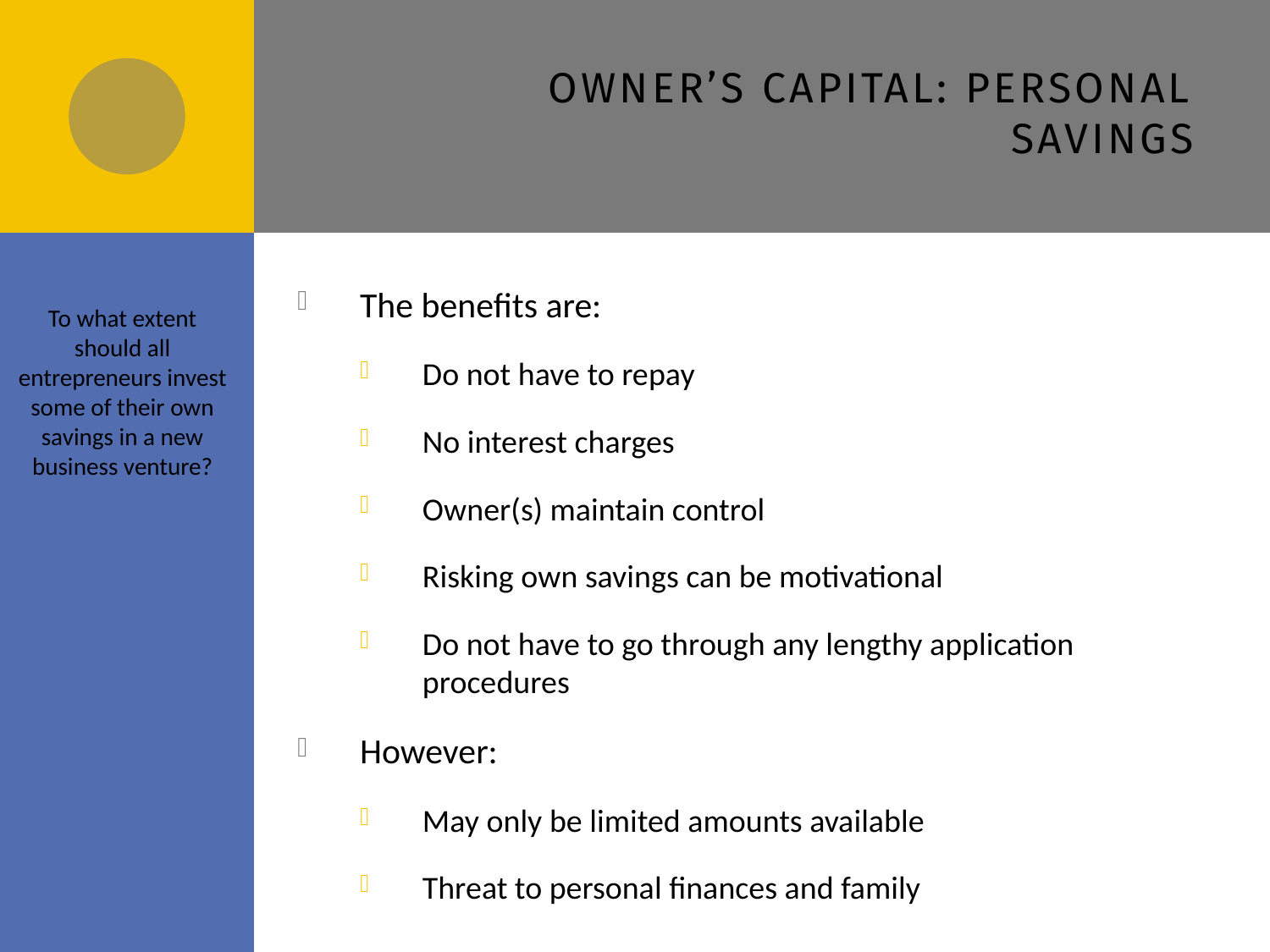

# Owner’s capital: personal savings
The benefits are:
Do not have to repay
No interest charges
Owner(s) maintain control
Risking own savings can be motivational
Do not have to go through any lengthy application procedures
However:
May only be limited amounts available
Threat to personal finances and family

To what extent should all entrepreneurs invest some of their own savings in a new business venture?